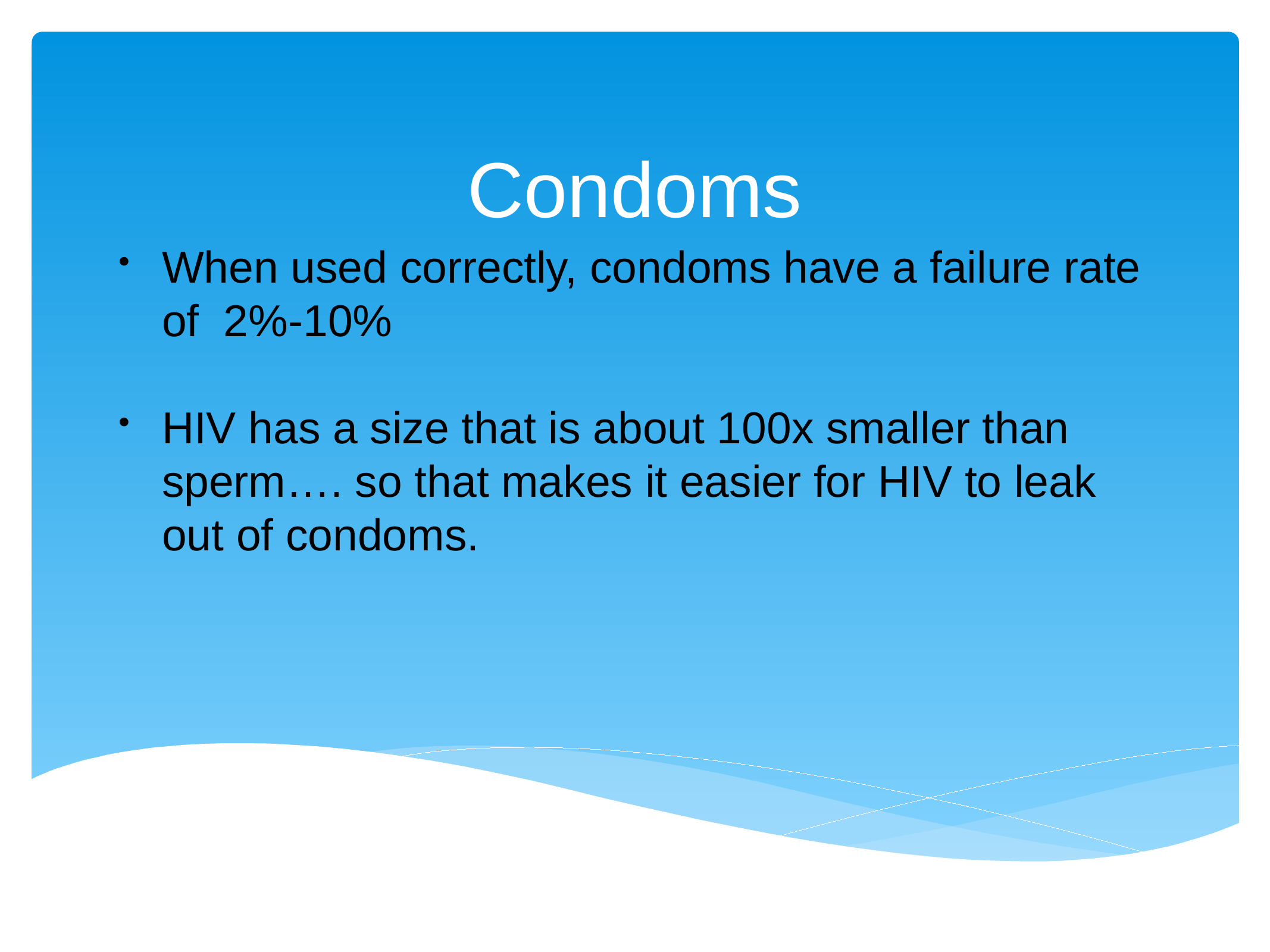

# Condoms
When used correctly, condoms have a failure rate of  2%-10%

HIV has a size that is about 100x smaller than sperm…. so that makes it easier for HIV to leak out of condoms.